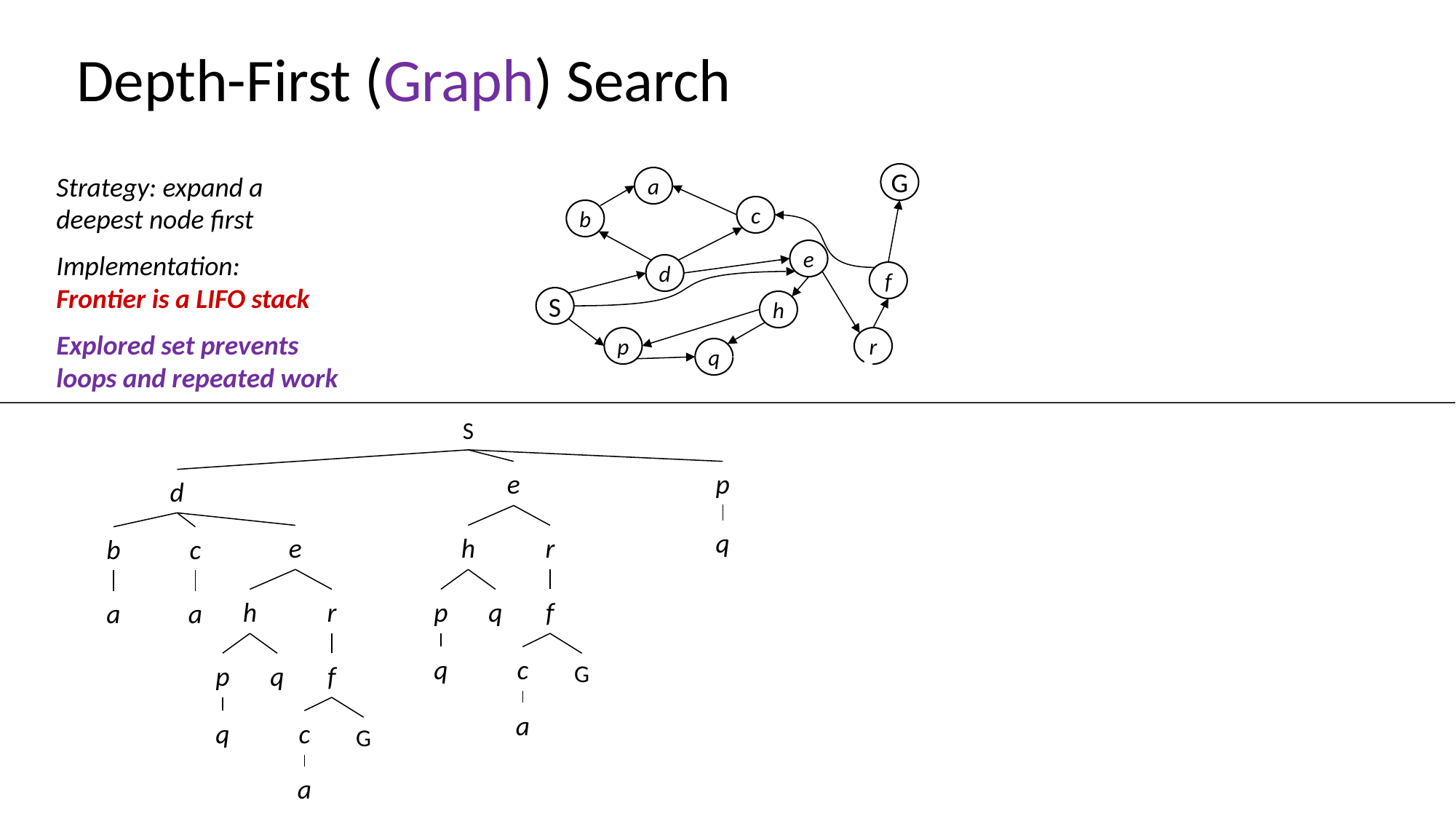

# Depth-First (Graph) Search
Strategy: expand a deepest node first
Implementation:    Frontier is a LIFO stack
Explored set prevents loops and repeated work
G
a
c
b
e
d
f
S
h
p
r
q

S
e
h
r
p
q
f
q
c
G
a
p
d
q
e
h
r
p
q
f
q
c
G
a
b
c
a
a